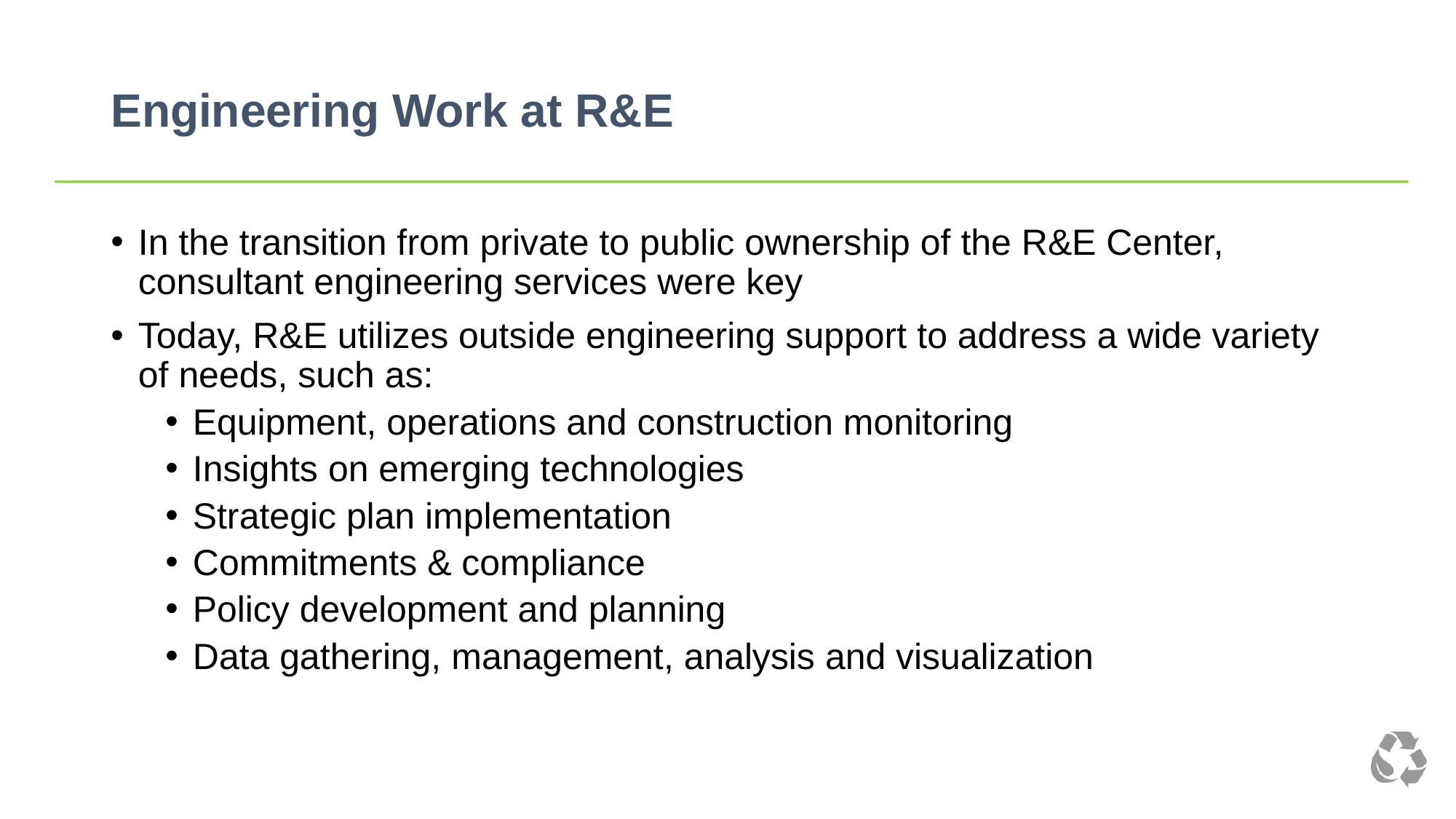

# Engineering Work at R&E
In the transition from private to public ownership of the R&E Center, consultant engineering services were key
Today, R&E utilizes outside engineering support to address a wide variety of needs, such as:
Equipment, operations and construction monitoring
Insights on emerging technologies
Strategic plan implementation
Commitments & compliance
Policy development and planning
Data gathering, management, analysis and visualization